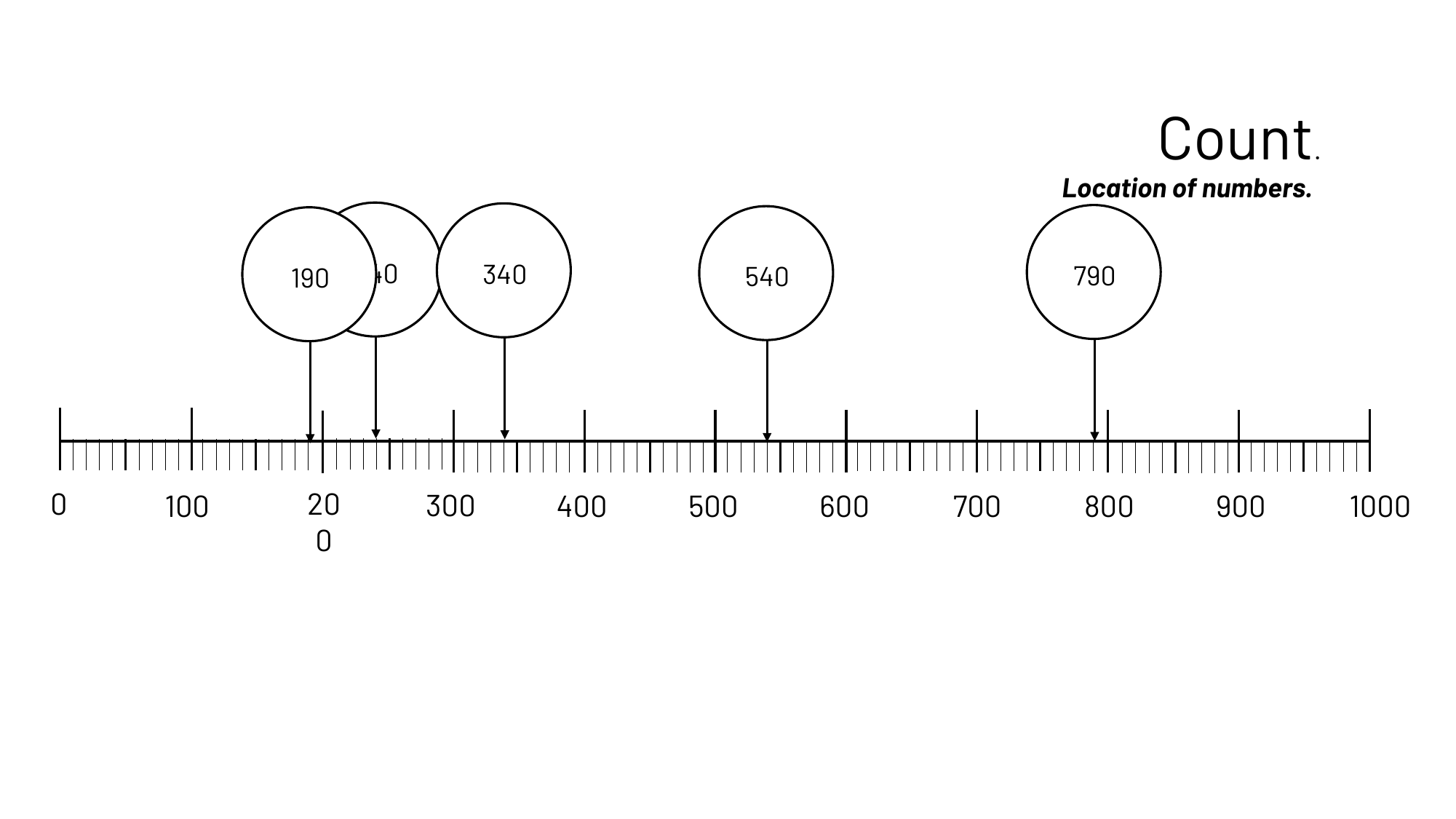

Count.
Location of numbers.

240
340
790
540
190
0
200
300
100
400
500
600
700
800
900
1000